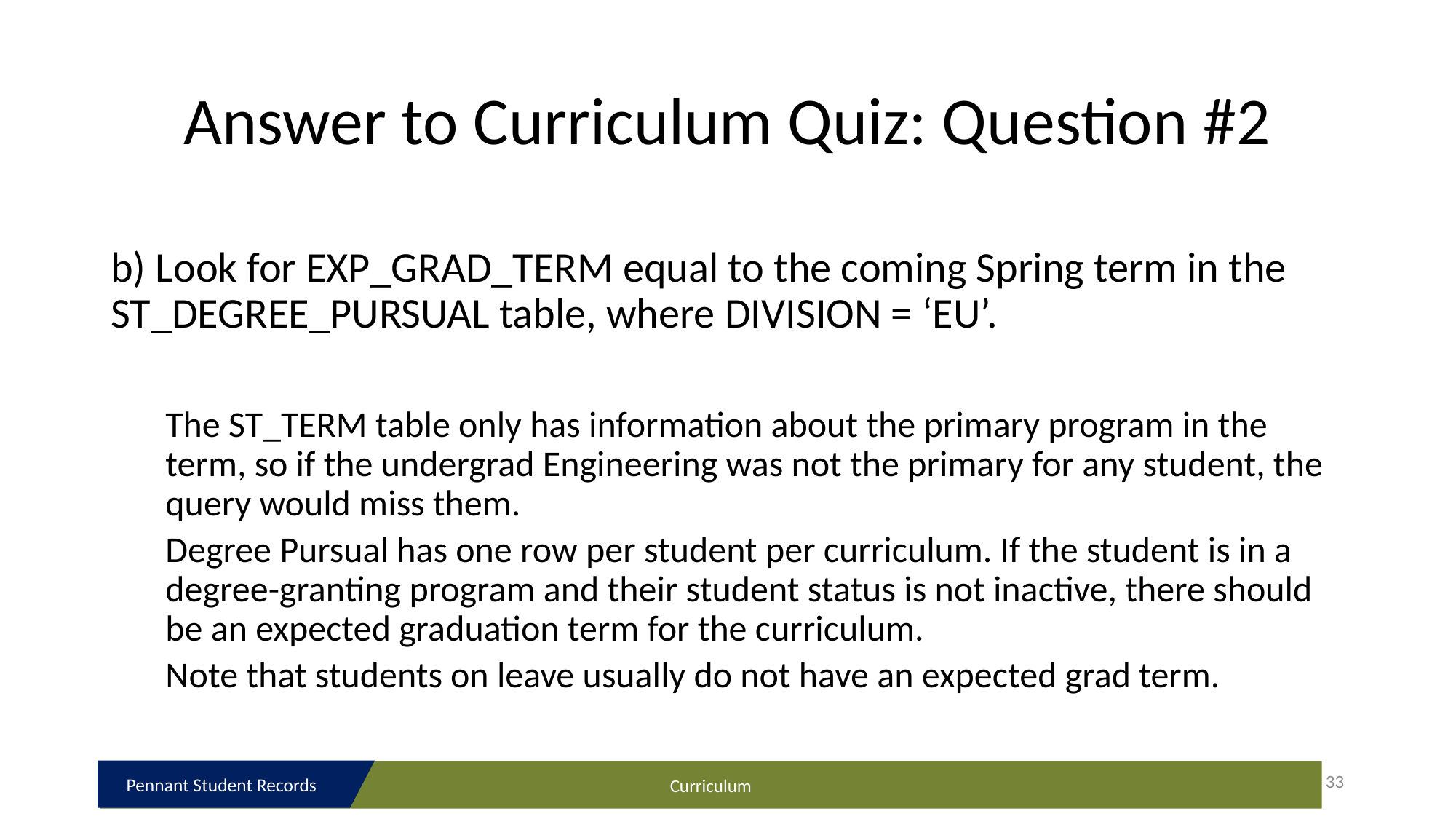

# Answer to Curriculum Quiz: Question #2
b) Look for EXP_GRAD_TERM equal to the coming Spring term in the ST_DEGREE_PURSUAL table, where DIVISION = ‘EU’.

The ST_TERM table only has information about the primary program in the term, so if the undergrad Engineering was not the primary for any student, the query would miss them.
Degree Pursual has one row per student per curriculum. If the student is in a degree-granting program and their student status is not inactive, there should be an expected graduation term for the curriculum.
Note that students on leave usually do not have an expected grad term.

33
Pennant Student Records

Curriculum